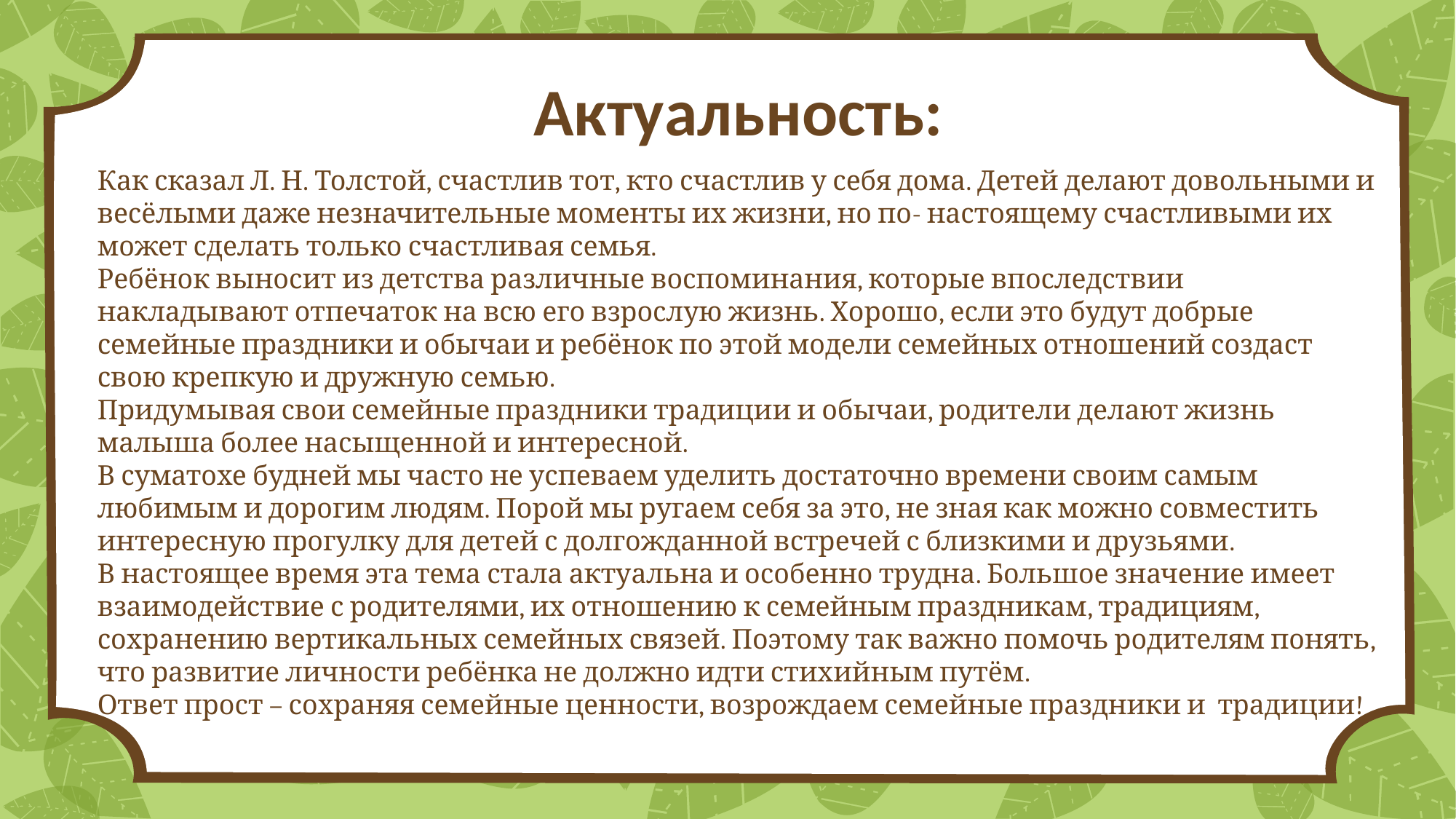

# Актуальность:
Как сказал Л. Н. Толстой, счастлив тот, кто счастлив у себя дома. Детей делают довольными и весёлыми даже незначительные моменты их жизни, но по- настоящему счастливыми их может сделать только счастливая семья.
Ребёнок выносит из детства различные воспоминания, которые впоследствии накладывают отпечаток на всю его взрослую жизнь. Хорошо, если это будут добрые семейные праздники и обычаи и ребёнок по этой модели семейных отношений создаст свою крепкую и дружную семью.
Придумывая свои семейные праздники традиции и обычаи, родители делают жизнь малыша более насыщенной и интересной.
В суматохе будней мы часто не успеваем уделить достаточно времени своим самым любимым и дорогим людям. Порой мы ругаем себя за это, не зная как можно совместить интересную прогулку для детей с долгожданной встречей с близкими и друзьями.
В настоящее время эта тема стала актуальна и особенно трудна. Большое значение имеет взаимодействие с родителями, их отношению к семейным праздникам, традициям, сохранению вертикальных семейных связей. Поэтому так важно помочь родителям понять, что развитие личности ребёнка не должно идти стихийным путём.
Ответ прост – сохраняя семейные ценности, возрождаем семейные праздники и  традиции!